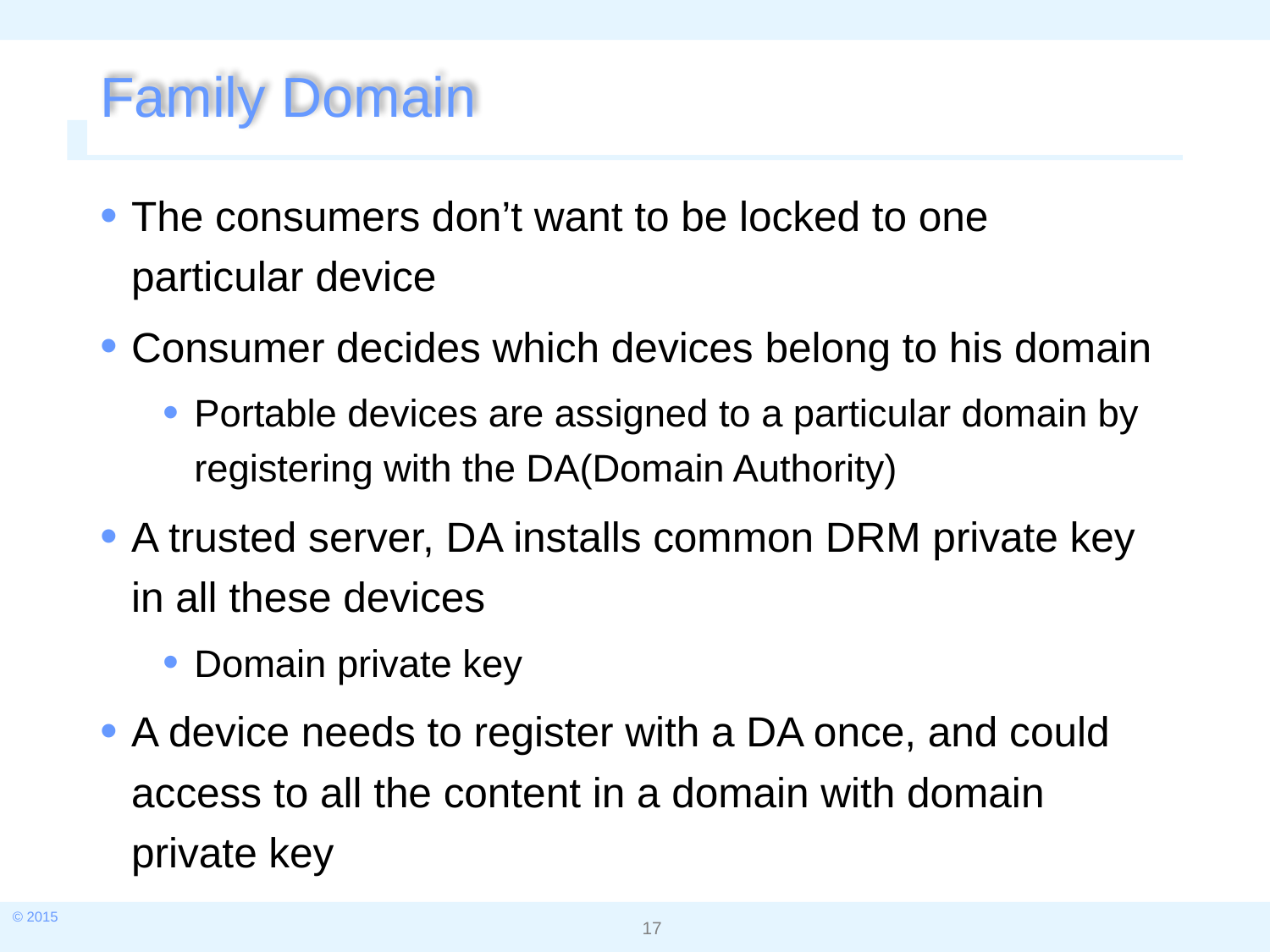

# Family Domain
The consumers don’t want to be locked to one particular device
Consumer decides which devices belong to his domain
Portable devices are assigned to a particular domain by registering with the DA(Domain Authority)
A trusted server, DA installs common DRM private key in all these devices
Domain private key
A device needs to register with a DA once, and could access to all the content in a domain with domain private key

17